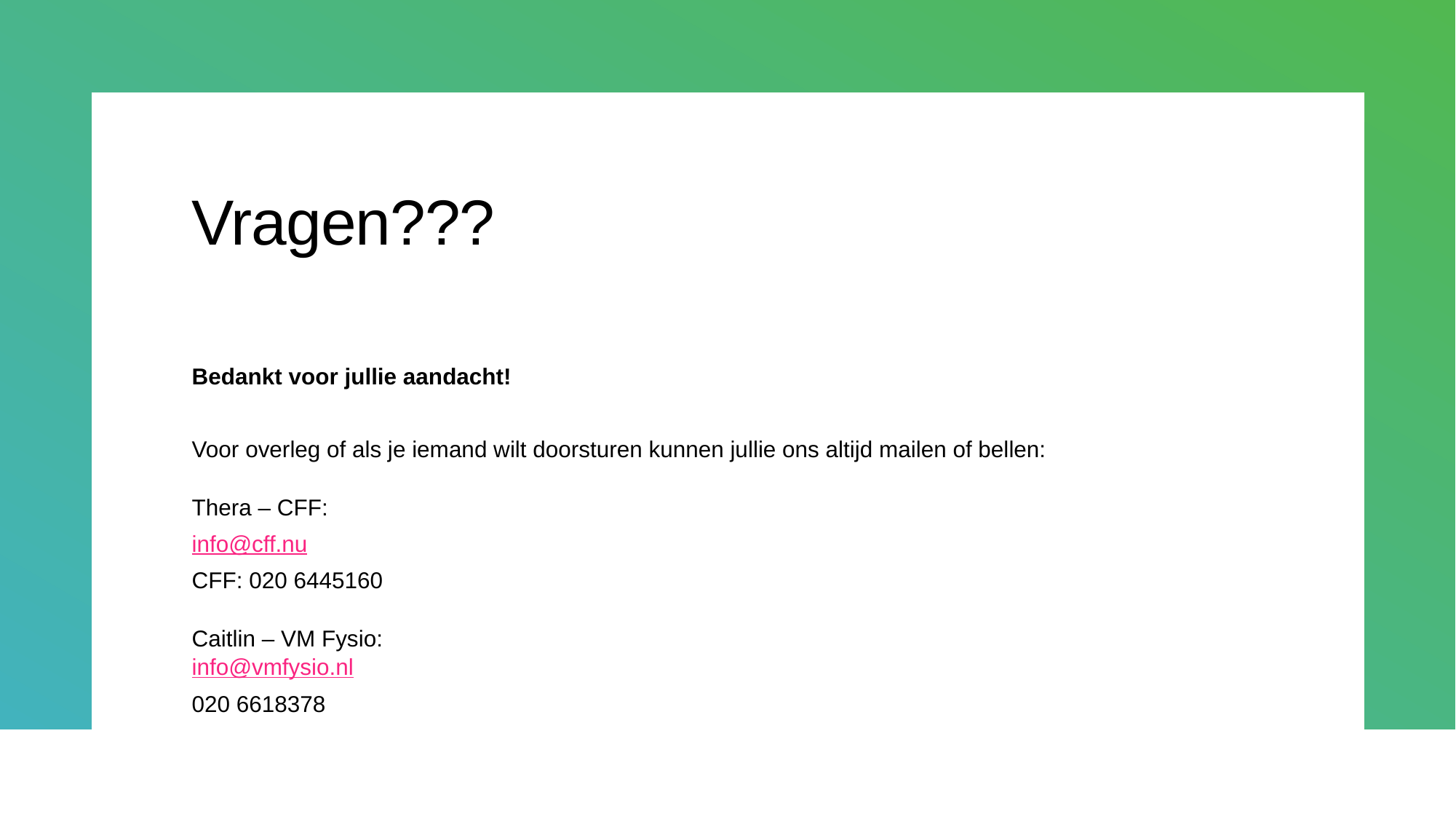

# Vragen???
Bedankt voor jullie aandacht!

Voor overleg of als je iemand wilt doorsturen kunnen jullie ons altijd mailen of bellen:
Thera – CFF:
info@cff.nu
CFF: 020 6445160
Caitlin – VM Fysio:
info@vmfysio.nl
020 6618378